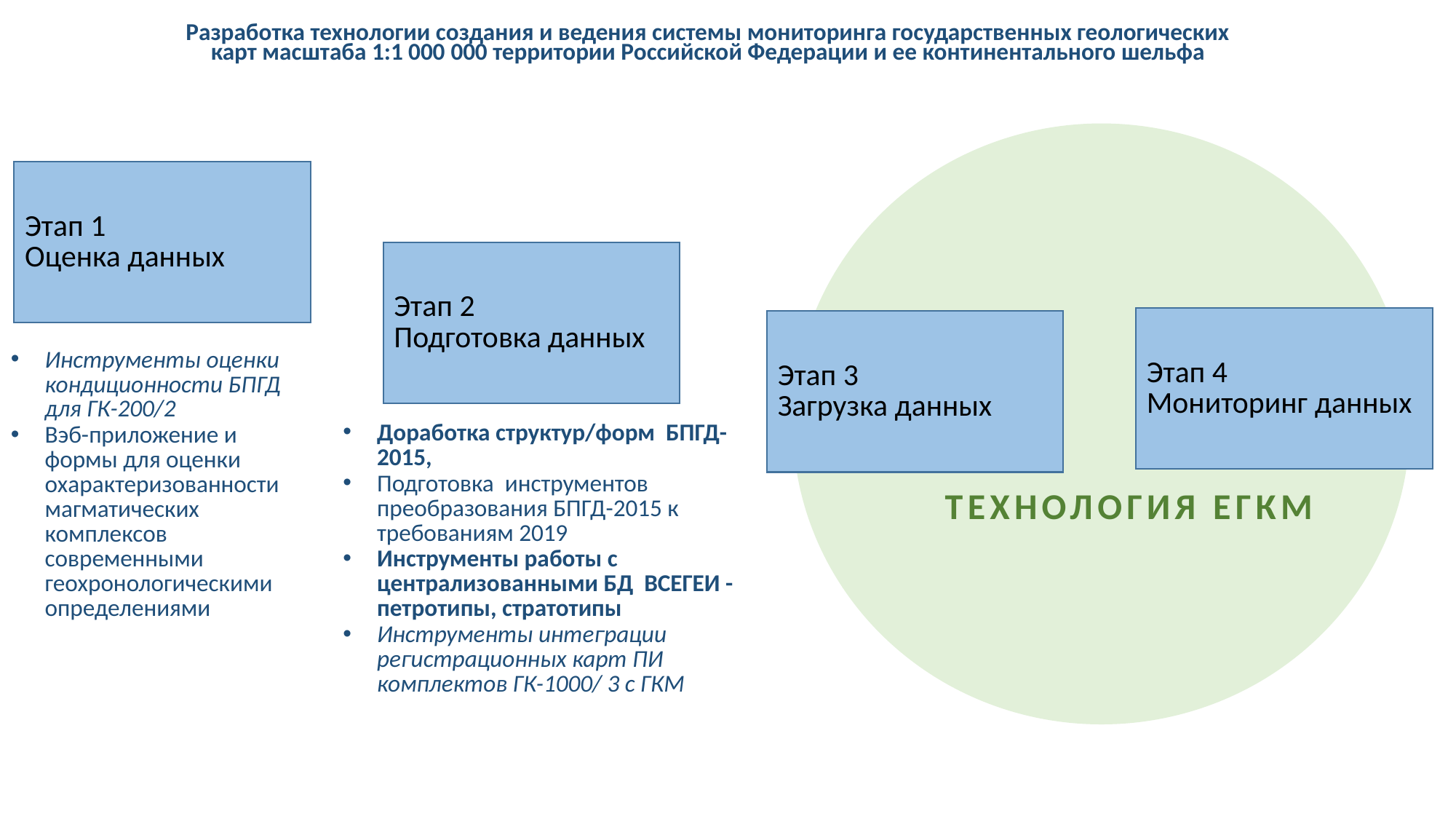

Разработка технологии создания и ведения системы мониторинга государственных геологических карт масштаба 1:1 000 000 территории Российской Федерации и ее континентального шельфа

Этап 1
Оценка данных
Этап 2
Подготовка данных
Этап 4
Мониторинг данных
Этап 3
Загрузка данных
Инструменты оценки кондиционности БПГД для ГК-200/2
Вэб-приложение и формы для оценки охарактеризованности  магматических комплексов современными геохронологическими определениями
Доработка структур/форм  БПГД-2015,
Подготовка  инструментов преобразования БПГД-2015 к требованиям 2019
Инструменты работы с централизованными БД  ВСЕГЕИ -петротипы, стратотипы
Инструменты интеграции регистрационных карт ПИ комплектов ГК-1000/ 3 с ГКМ
ТЕХНОЛОГИЯ ЕГКМ